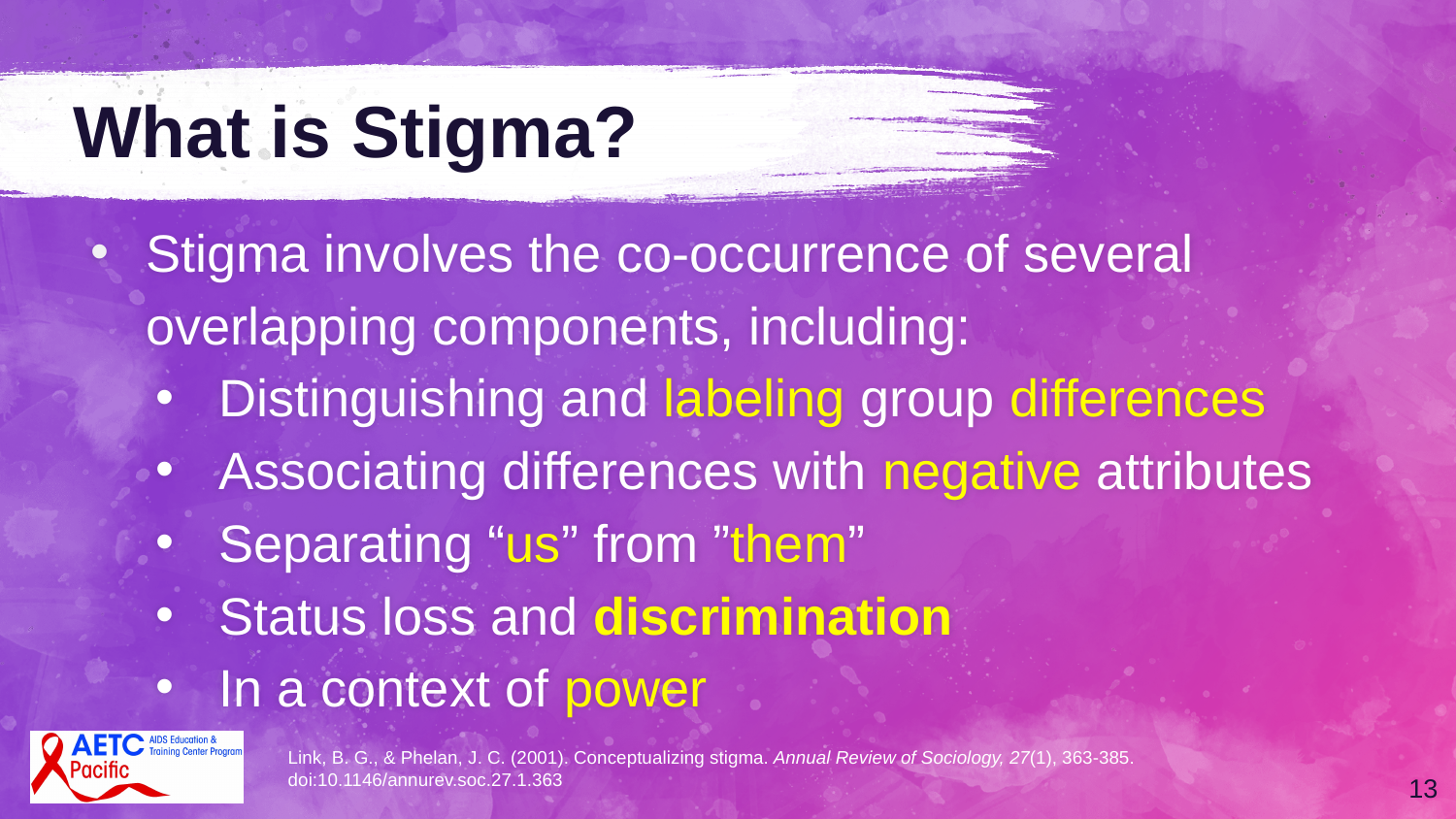

# What is Stigma?
Stigma involves the co-occurrence of several overlapping components, including:
Distinguishing and labeling group differences
Associating differences with negative attributes
Separating “us” from ”them”
Status loss and discrimination
In a context of power
Link, B. G., & Phelan, J. C. (2001). Conceptualizing stigma. Annual Review of Sociology, 27(1), 363-385. doi:10.1146/annurev.soc.27.1.363

13